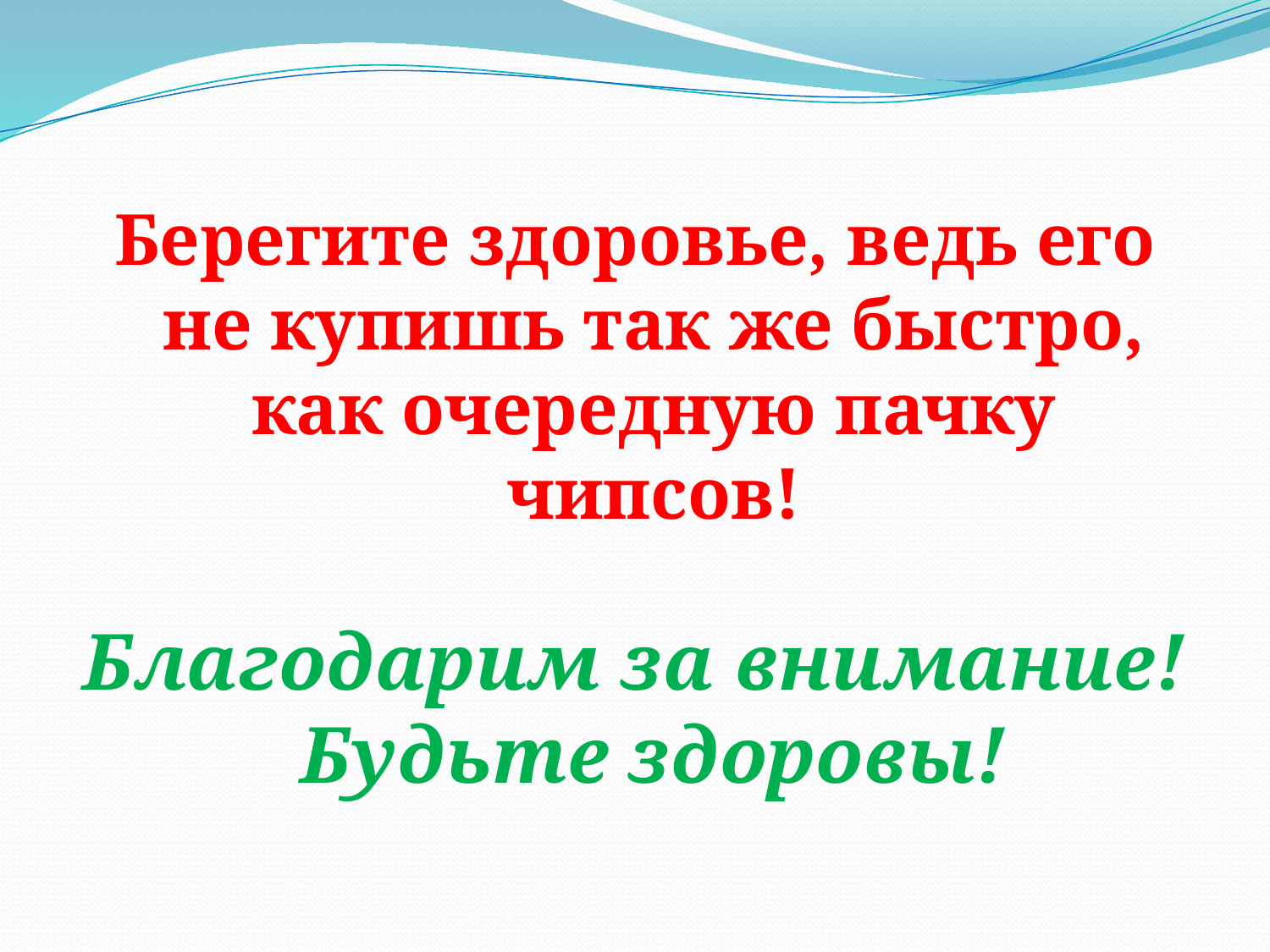

#
Берегите здоровье, ведь его не купишь так же быстро, как очередную пачку чипсов!

Благодарим за внимание! Будьте здоровы!